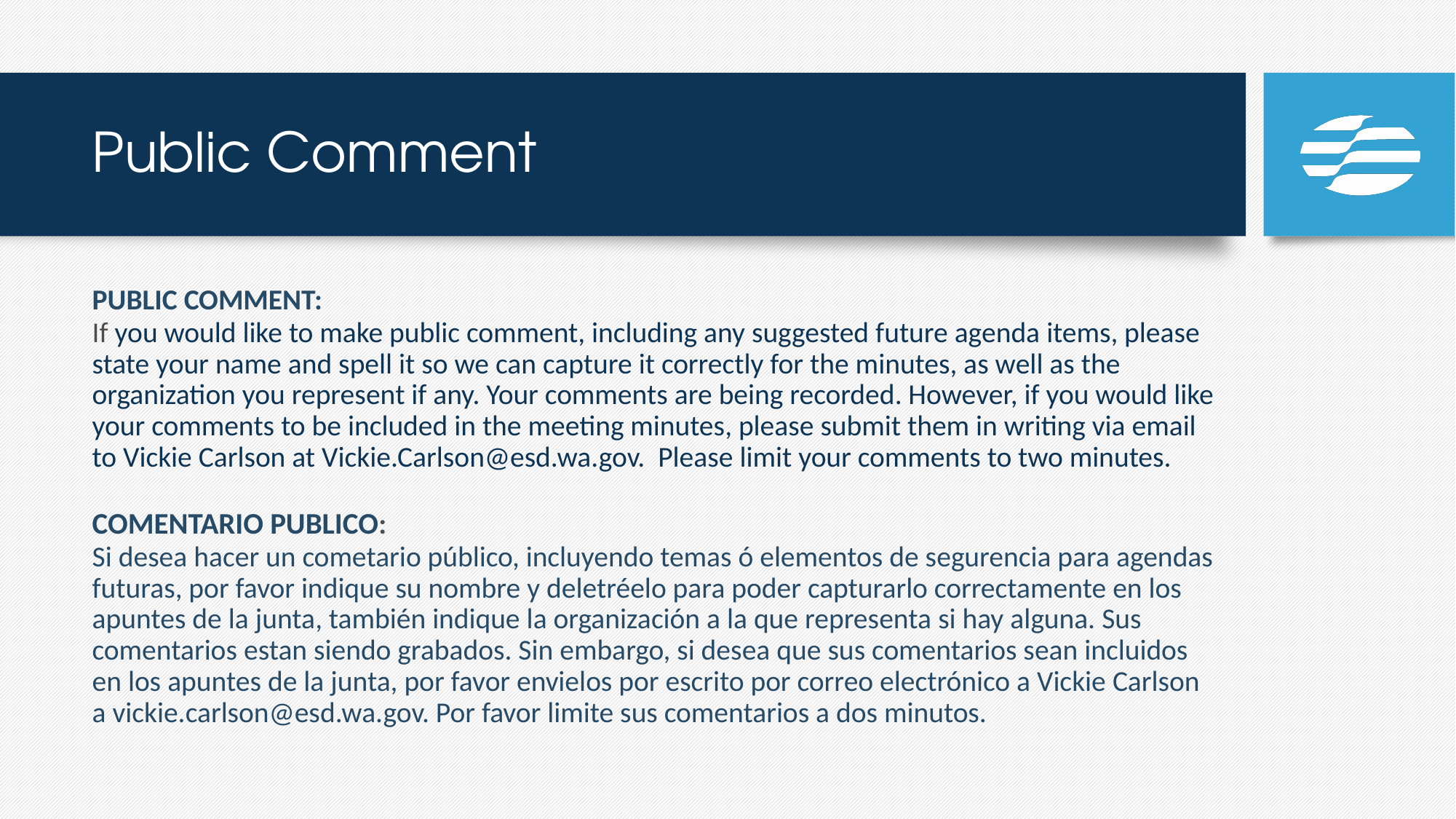

# Public Comment
PUBLIC COMMENT:
If you would like to make public comment, including any suggested future agenda items, please state your name and spell it so we can capture it correctly for the minutes, as well as the organization you represent if any. Your comments are being recorded. However, if you would like your comments to be included in the meeting minutes, please submit them in writing via email to Vickie Carlson at Vickie.Carlson@esd.wa.gov.  Please limit your comments to two minutes.
COMENTARIO PUBLICO:
Si desea hacer un cometario público, incluyendo temas ó elementos de segurencia para agendas futuras, por favor indique su nombre y deletréelo para poder capturarlo correctamente en los apuntes de la junta, también indique la organización a la que representa si hay alguna. Sus comentarios estan siendo grabados. Sin embargo, si desea que sus comentarios sean incluidos en los apuntes de la junta, por favor envielos por escrito por correo electrónico a Vickie Carlson a vickie.carlson@esd.wa.gov. Por favor limite sus comentarios a dos minutos.